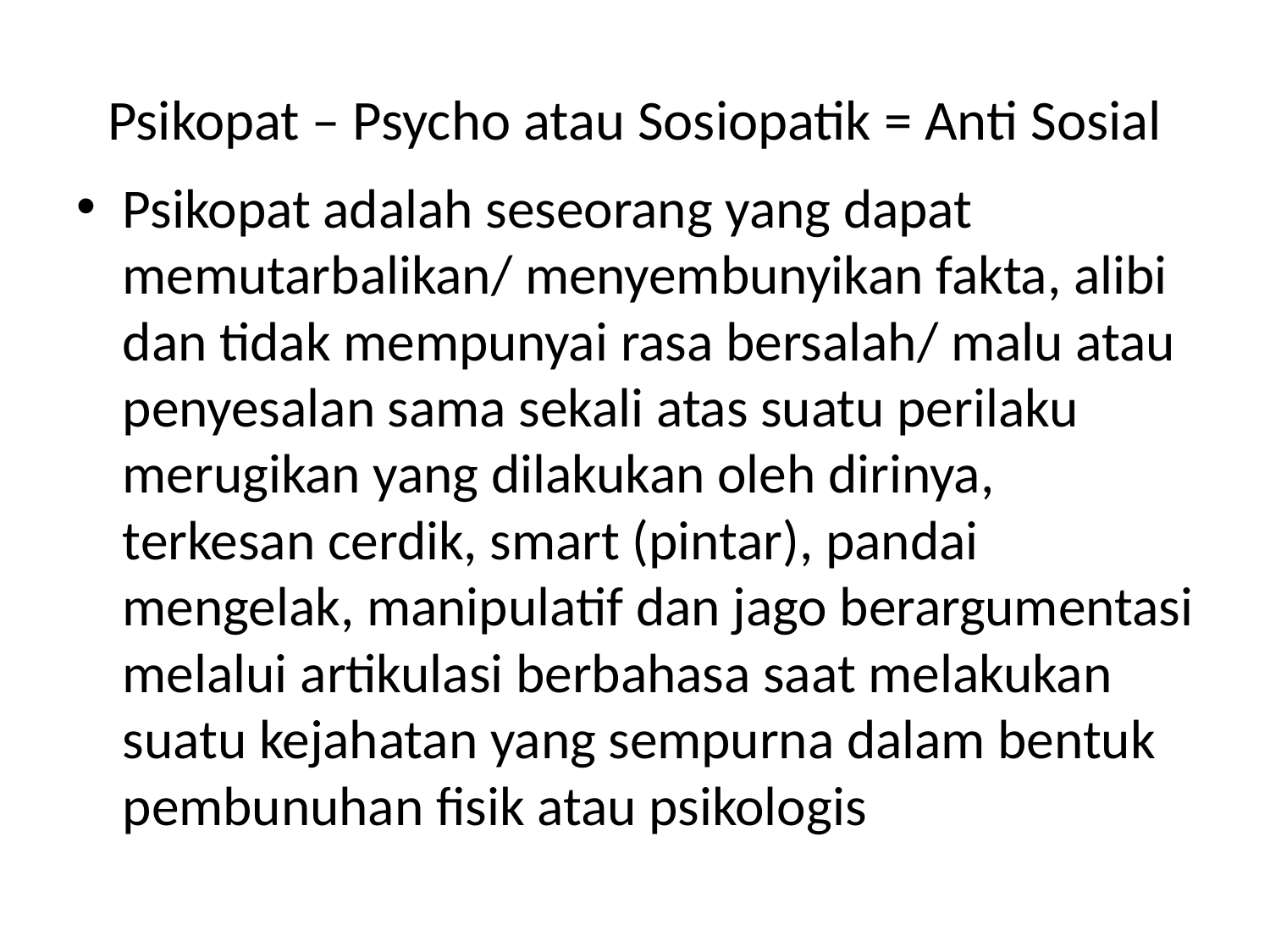

# Psikopat – Psycho atau Sosiopatik = Anti Sosial
Psikopat adalah seseorang yang dapat memutarbalikan/ menyembunyikan fakta, alibi dan tidak mempunyai rasa bersalah/ malu atau penyesalan sama sekali atas suatu perilaku merugikan yang dilakukan oleh dirinya, terkesan cerdik, smart (pintar), pandai mengelak, manipulatif dan jago berargumentasi melalui artikulasi berbahasa saat melakukan suatu kejahatan yang sempurna dalam bentuk pembunuhan fisik atau psikologis